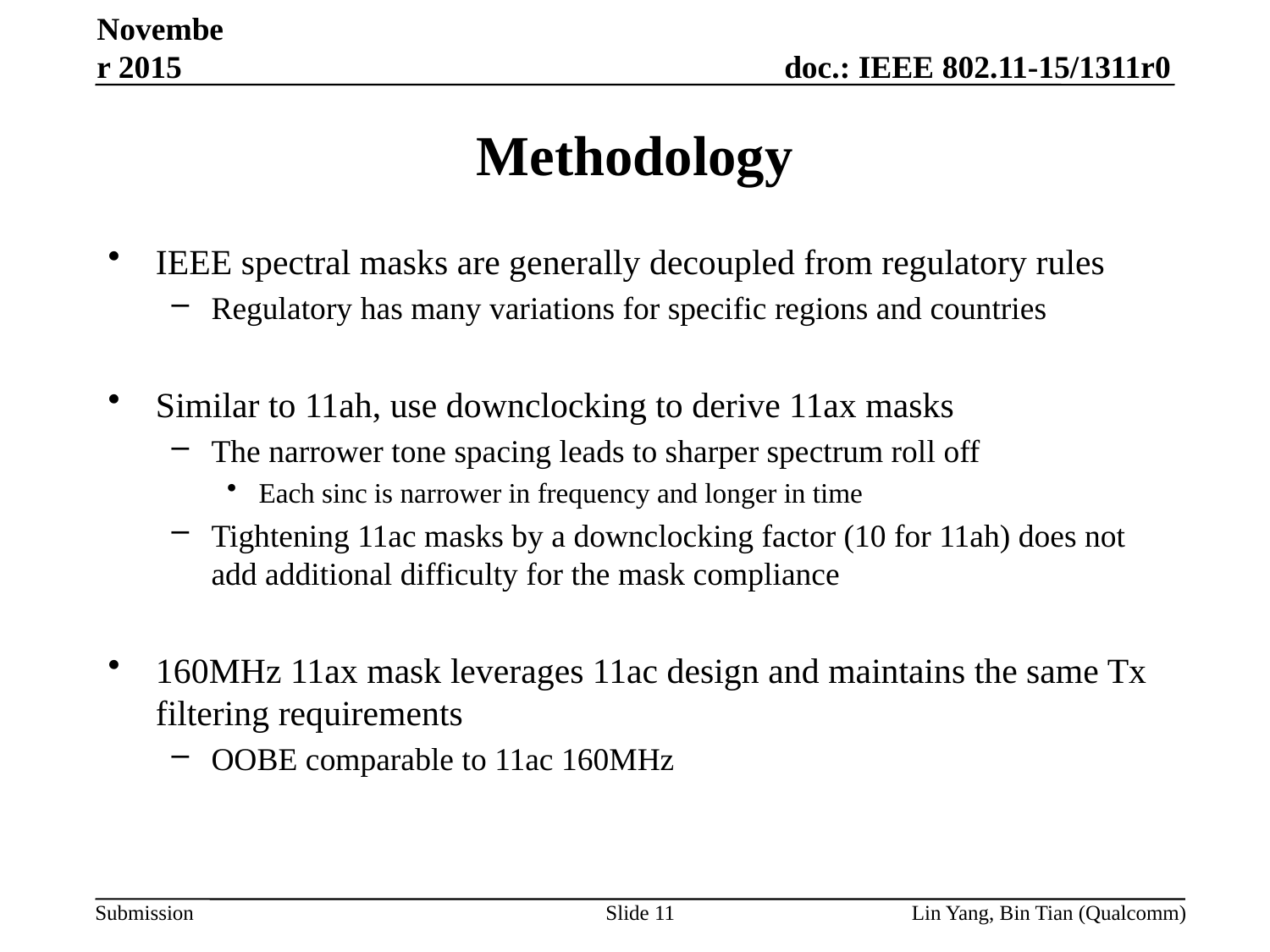

November 2015
# Methodology
IEEE spectral masks are generally decoupled from regulatory rules
Regulatory has many variations for specific regions and countries

Similar to 11ah, use downclocking to derive 11ax masks
The narrower tone spacing leads to sharper spectrum roll off
Each sinc is narrower in frequency and longer in time
Tightening 11ac masks by a downclocking factor (10 for 11ah) does not add additional difficulty for the mask compliance

160MHz 11ax mask leverages 11ac design and maintains the same Tx filtering requirements
OOBE comparable to 11ac 160MHz

Slide 11
Lin Yang, Bin Tian (Qualcomm)